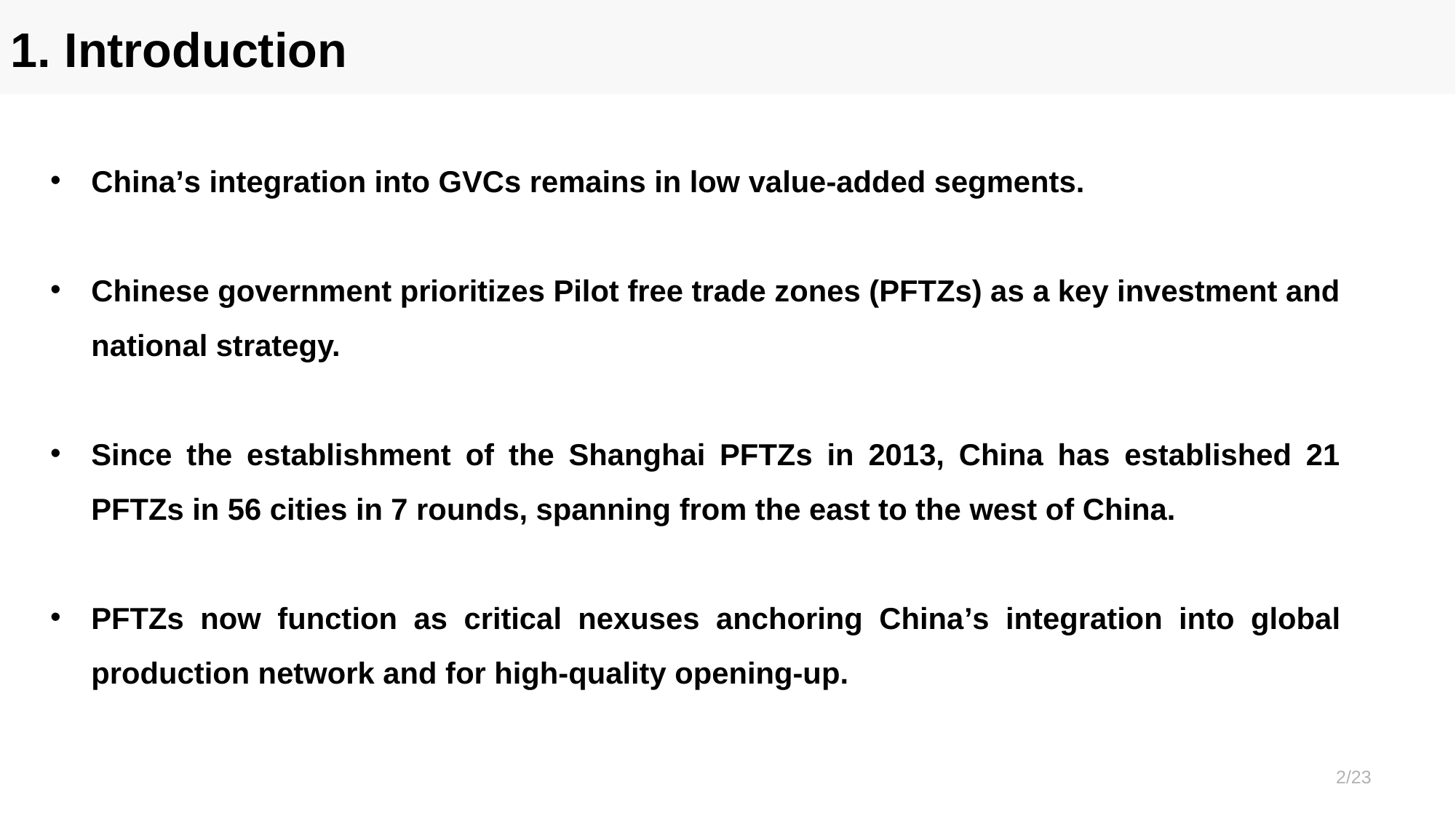

1. Introduction
China’s integration into GVCs remains in low value-added segments.

Chinese government prioritizes Pilot free trade zones (PFTZs) as a key investment and national strategy.

Since the establishment of the Shanghai PFTZs in 2013, China has established 21 PFTZs in 56 cities in 7 rounds, spanning from the east to the west of China.

PFTZs now function as critical nexuses anchoring China’s integration into global production network and for high-quality opening-up.
2/23